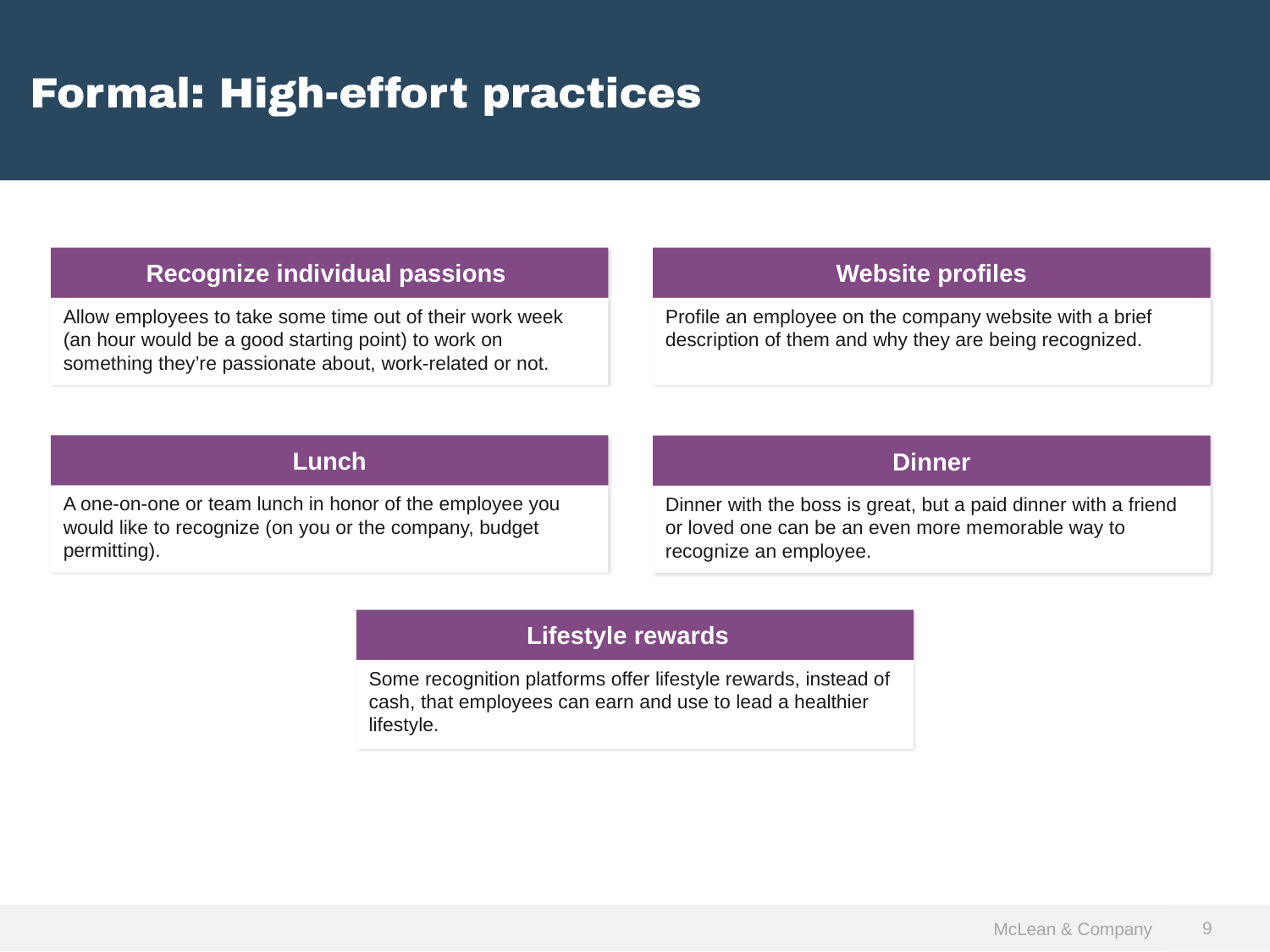

Formal: High-effort practices
Recognize individual passions
Website profiles
Allow employees to take some time out of their work week (an hour would be a good starting point) to work on something they’re passionate about, work-related or not.
Profile an employee on the company website with a brief description of them and why they are being recognized.

Lunch
Dinner
A one-on-one or team lunch in honor of the employee you would like to recognize (on you or the company, budget permitting).
Dinner with the boss is great, but a paid dinner with a friend or loved one can be an even more memorable way to recognize an employee.

Lifestyle rewards
Some recognition platforms offer lifestyle rewards, instead of cash, that employees can earn and use to lead a healthier lifestyle.